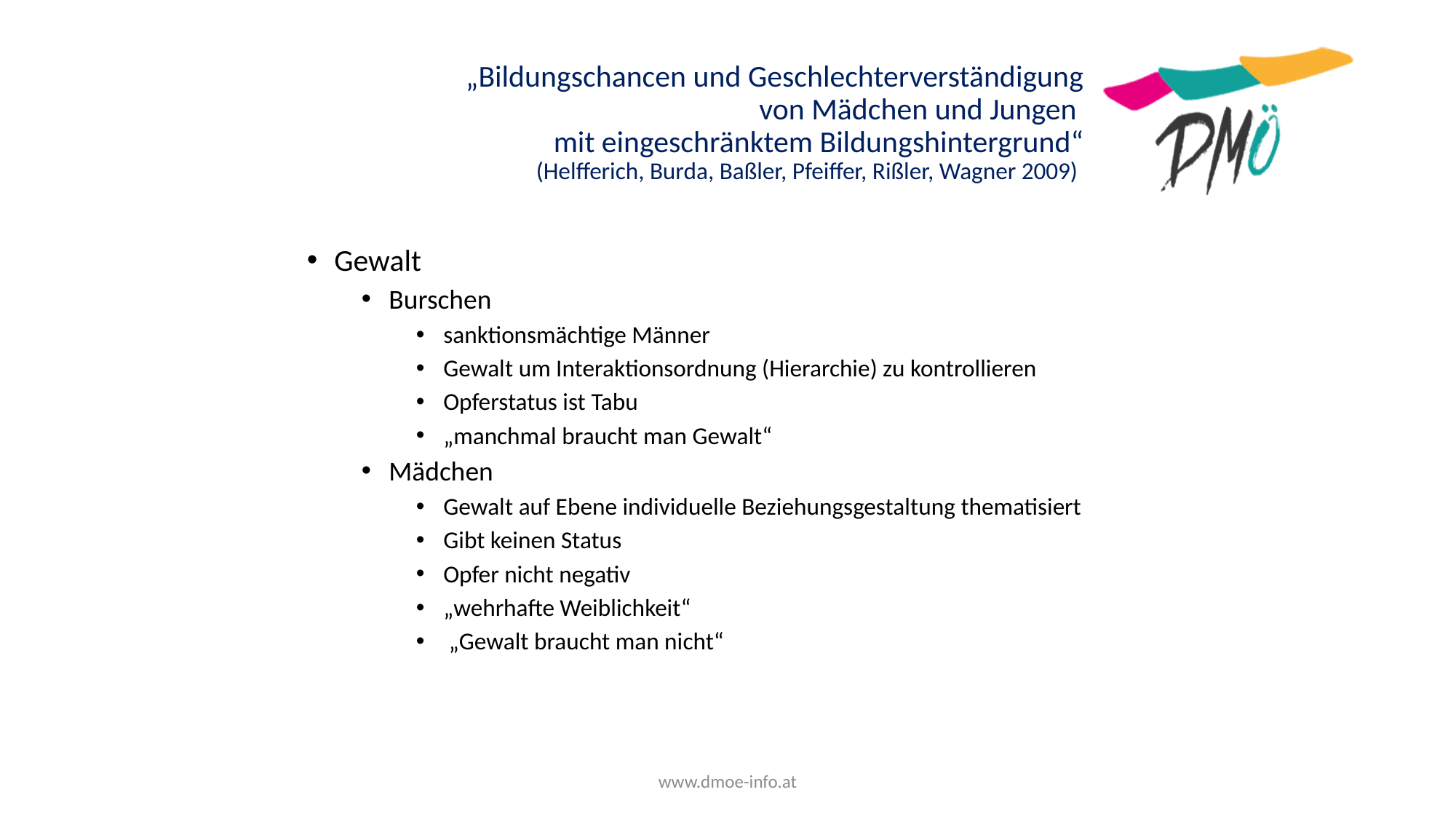

# „Bildungschancen und Geschlechterverständigung von Mädchen und Jungen mit eingeschränktem Bildungshintergrund“ (Helfferich, Burda, Baßler, Pfeiffer, Rißler, Wagner 2009)
Gewalt
Burschen
sanktionsmächtige Männer
Gewalt um Interaktionsordnung (Hierarchie) zu kontrollieren
Opferstatus ist Tabu
„manchmal braucht man Gewalt“
Mädchen
Gewalt auf Ebene individuelle Beziehungsgestaltung thematisiert
Gibt keinen Status
Opfer nicht negativ
„wehrhafte Weiblichkeit“
 „Gewalt braucht man nicht“
www.dmoe-info.at